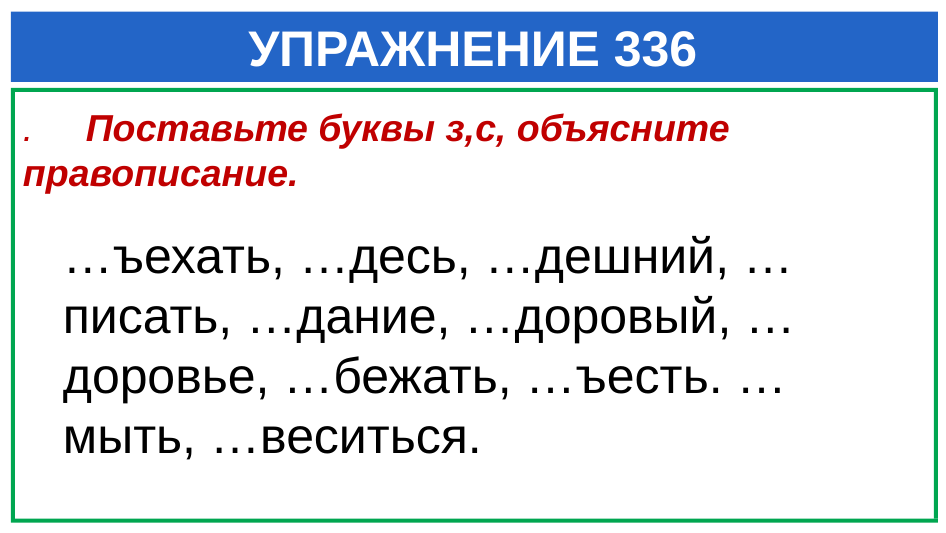

# УПРАЖНЕНИЕ 336
.     Поставьте буквы з,с, объясните правописание.
…ъехать, …десь, …дешний, …писать, …дание, …доровый, …доровье, …бежать, …ъесть. …мыть, …веситься.